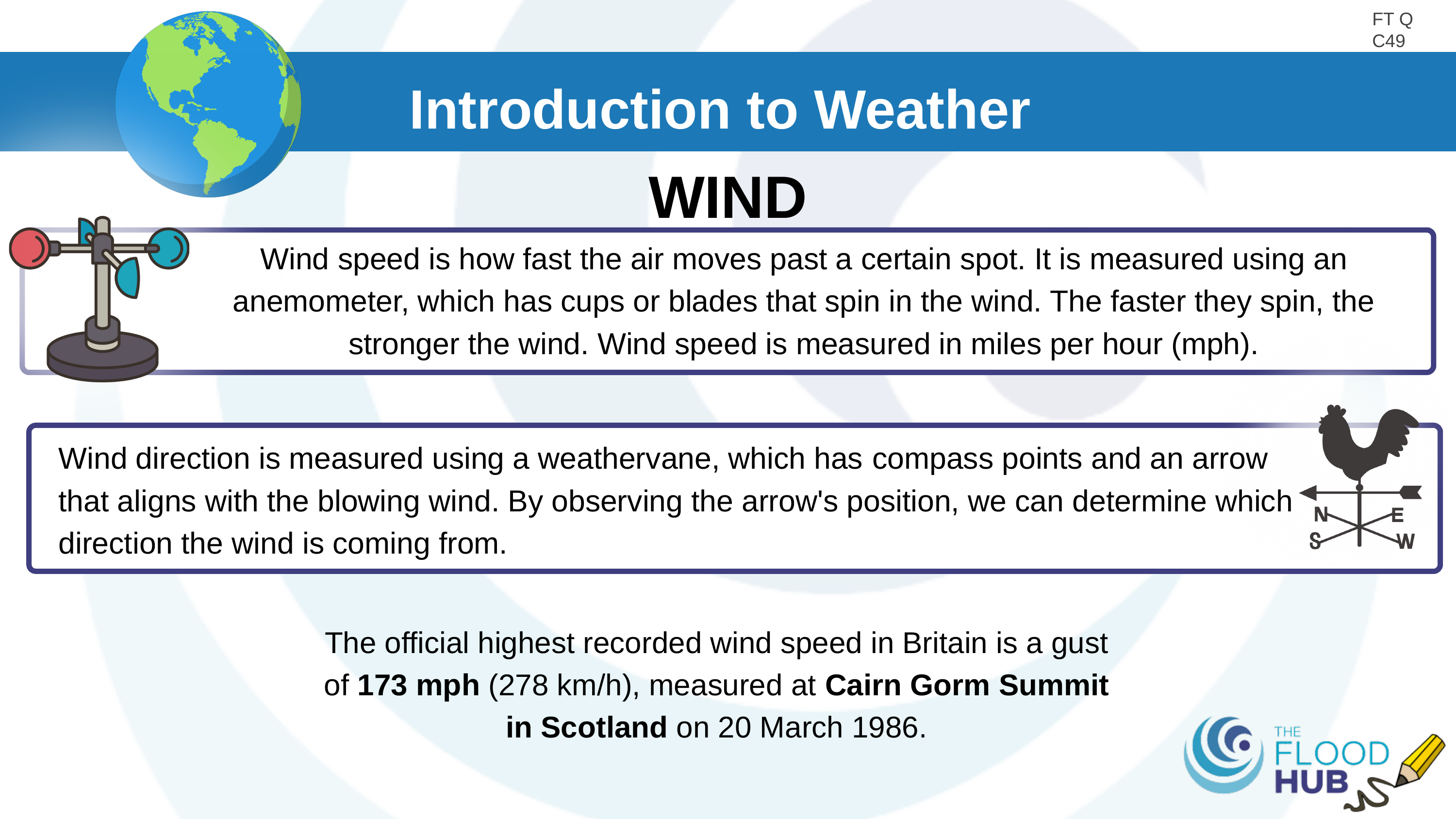

FT Q C49

Introduction to Weather

WIND

Wind speed is how fast the air moves past a certain spot. It is measured using an anemometer, which has cups or blades that spin in the wind. The faster they spin, the stronger the wind. Wind speed is measured in miles per hour (mph).

Wind direction is measured using a weathervane, which has compass points and an arrow that aligns with the blowing wind. By observing the arrow's position, we can determine which direction the wind is coming from.

The official highest recorded wind speed in Britain is a gust of 173 mph (278 km/h), measured at Cairn Gorm Summit in Scotland on 20 March 1986.